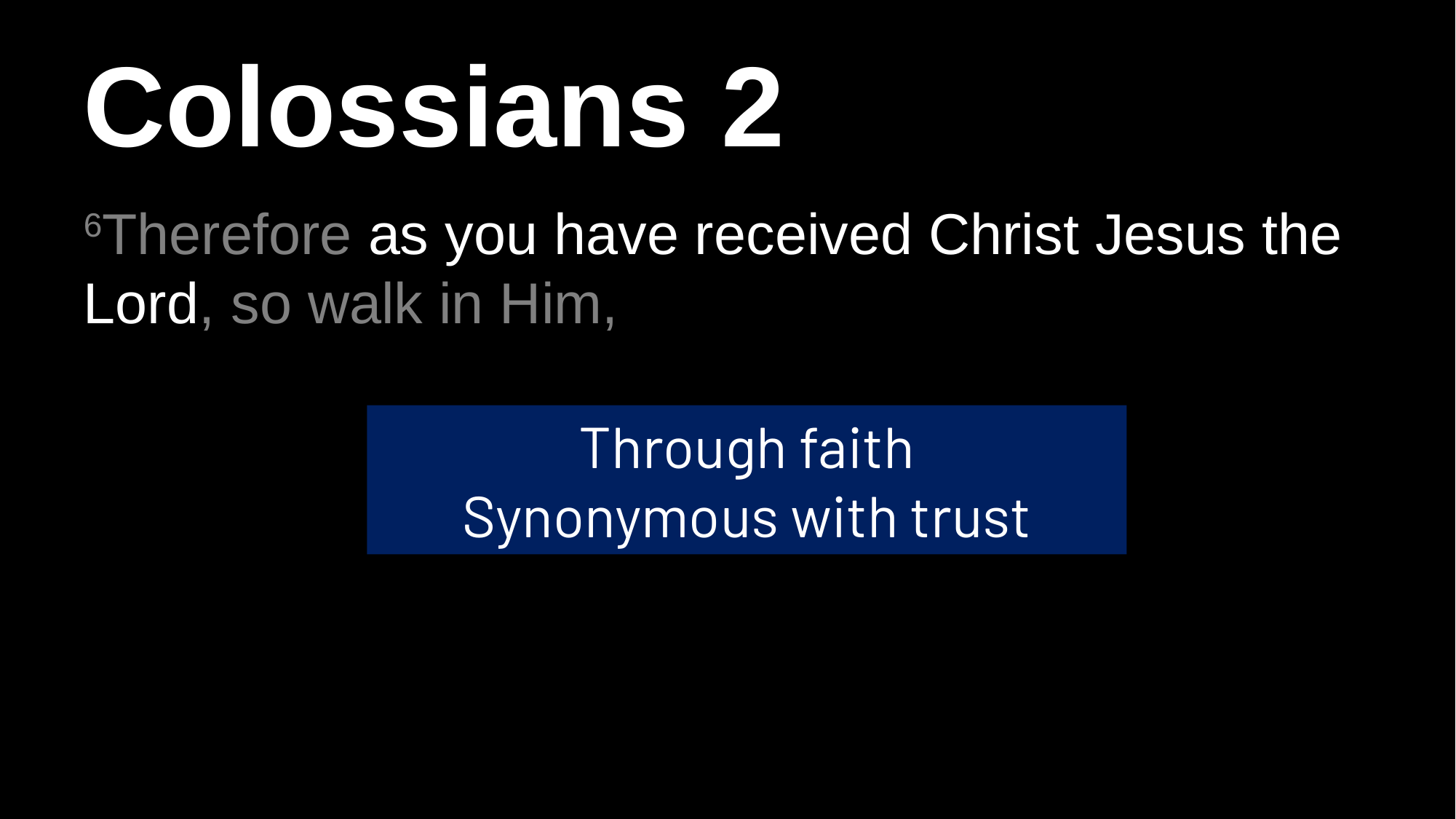

# Colossians 2
6Therefore as you have received Christ Jesus the Lord, so walk in Him,
Through faith
Synonymous with trust